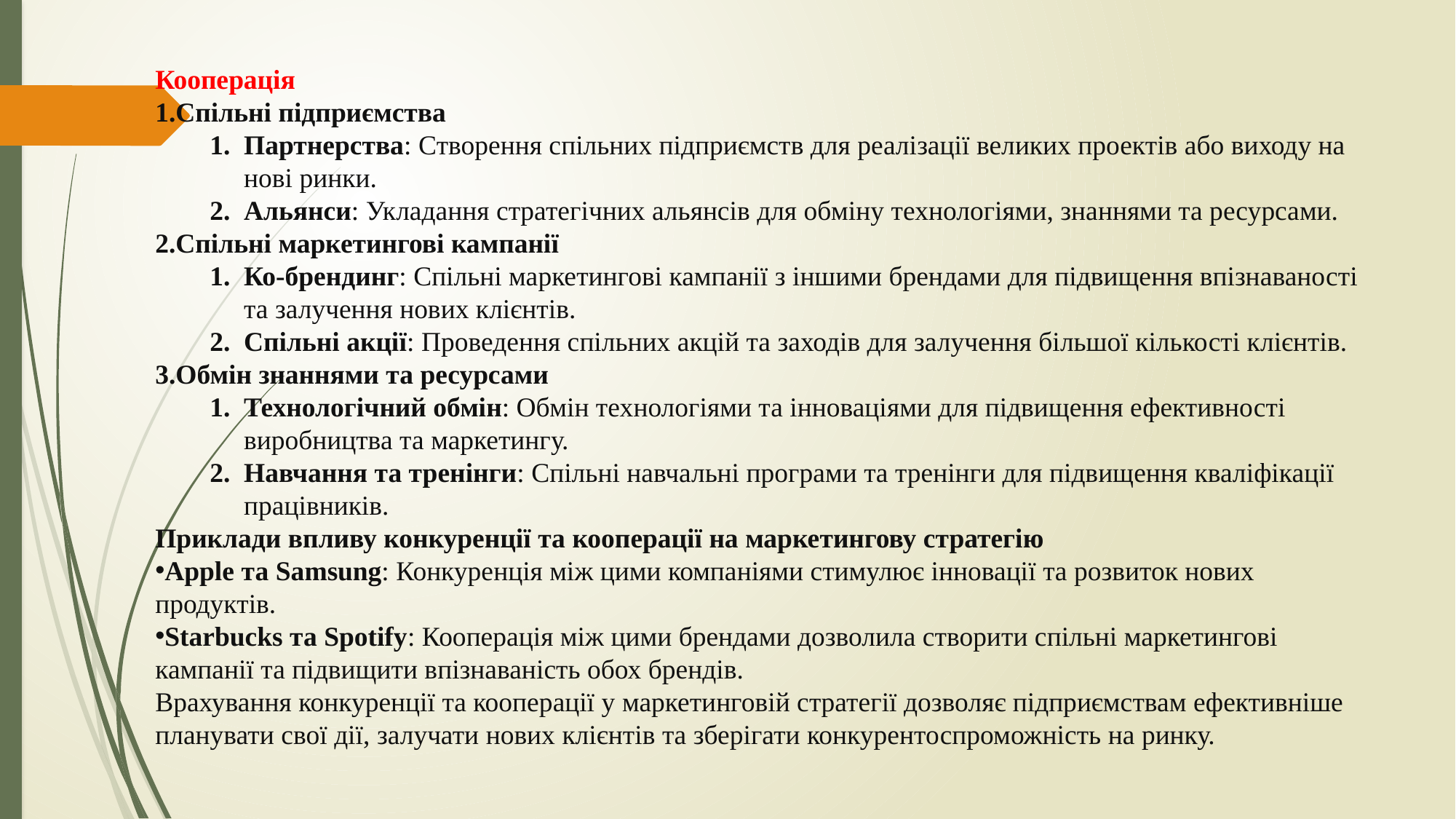

Кооперація
Спільні підприємства
Партнерства: Створення спільних підприємств для реалізації великих проектів або виходу на нові ринки.
Альянси: Укладання стратегічних альянсів для обміну технологіями, знаннями та ресурсами.
Спільні маркетингові кампанії
Ко-брендинг: Спільні маркетингові кампанії з іншими брендами для підвищення впізнаваності та залучення нових клієнтів.
Спільні акції: Проведення спільних акцій та заходів для залучення більшої кількості клієнтів.
Обмін знаннями та ресурсами
Технологічний обмін: Обмін технологіями та інноваціями для підвищення ефективності виробництва та маркетингу.
Навчання та тренінги: Спільні навчальні програми та тренінги для підвищення кваліфікації працівників.
Приклади впливу конкуренції та кооперації на маркетингову стратегію
Apple та Samsung: Конкуренція між цими компаніями стимулює інновації та розвиток нових продуктів.
Starbucks та Spotify: Кооперація між цими брендами дозволила створити спільні маркетингові кампанії та підвищити впізнаваність обох брендів.
Врахування конкуренції та кооперації у маркетинговій стратегії дозволяє підприємствам ефективніше планувати свої дії, залучати нових клієнтів та зберігати конкурентоспроможність на ринку.